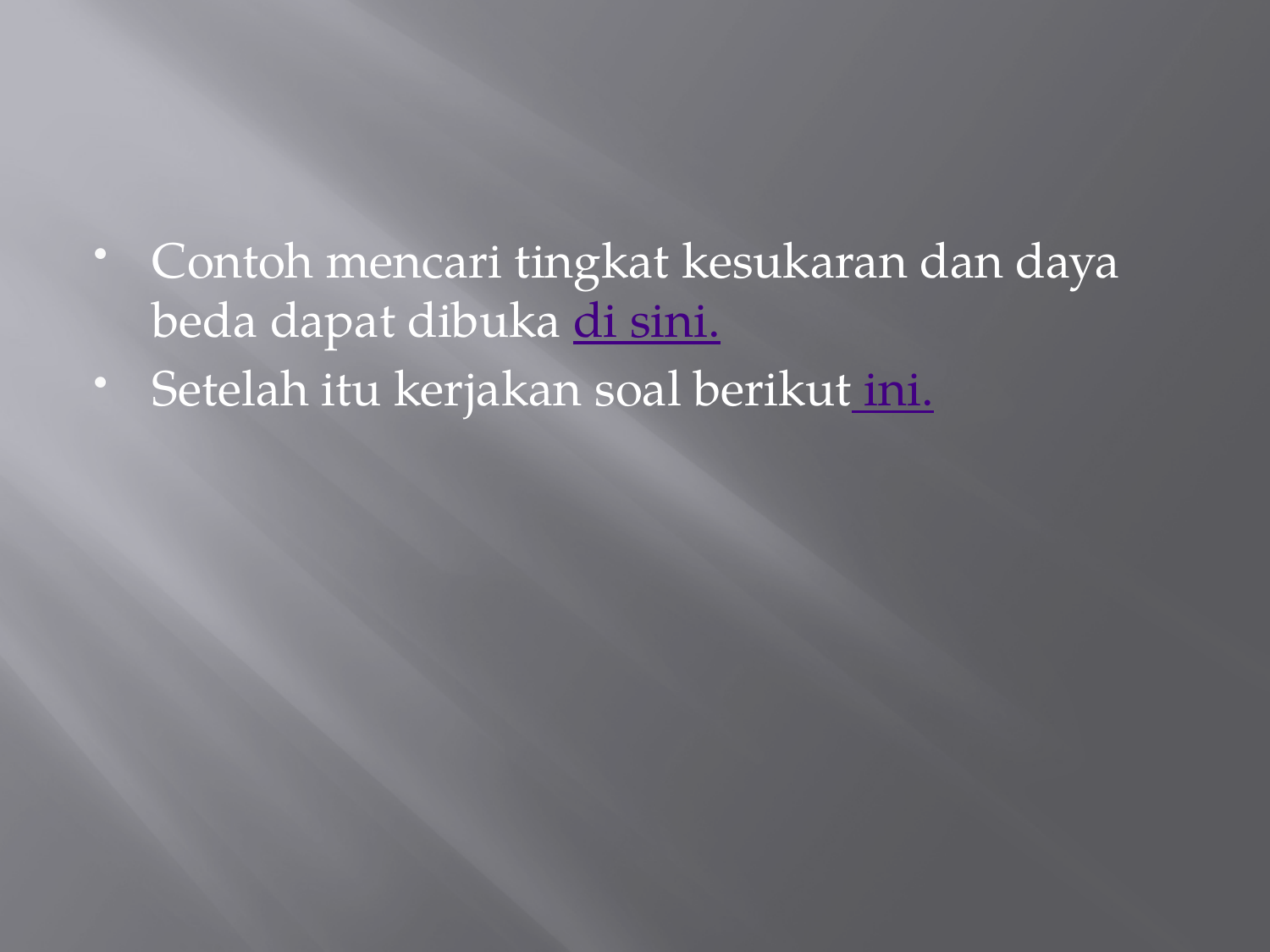

#
Contoh mencari tingkat kesukaran dan daya beda dapat dibuka di sini.
Setelah itu kerjakan soal berikut ini.